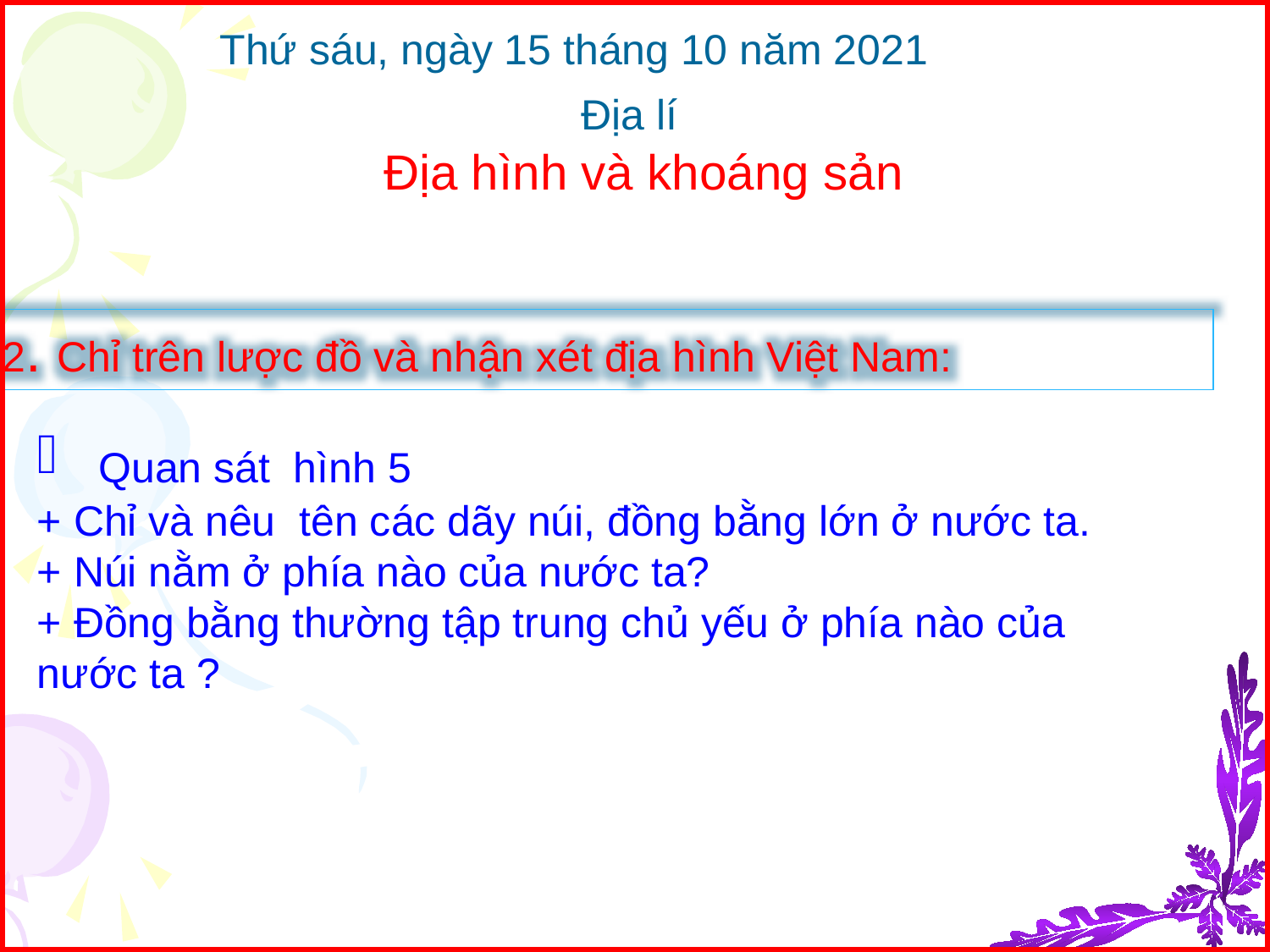

Thứ sáu, ngày 15 tháng 10 năm 2021
Địa lí
Địa hình và khoáng sản
2. Chỉ trên lược đồ và nhận xét địa hình Việt Nam:
  Quan sát  hình 5
+ Chỉ và nêu  tên các dãy núi, đồng bằng lớn ở nước ta.
+ Núi nằm ở phía nào của nước ta?
+ Đồng bằng thường tập trung chủ yếu ở phía nào của nước ta ?